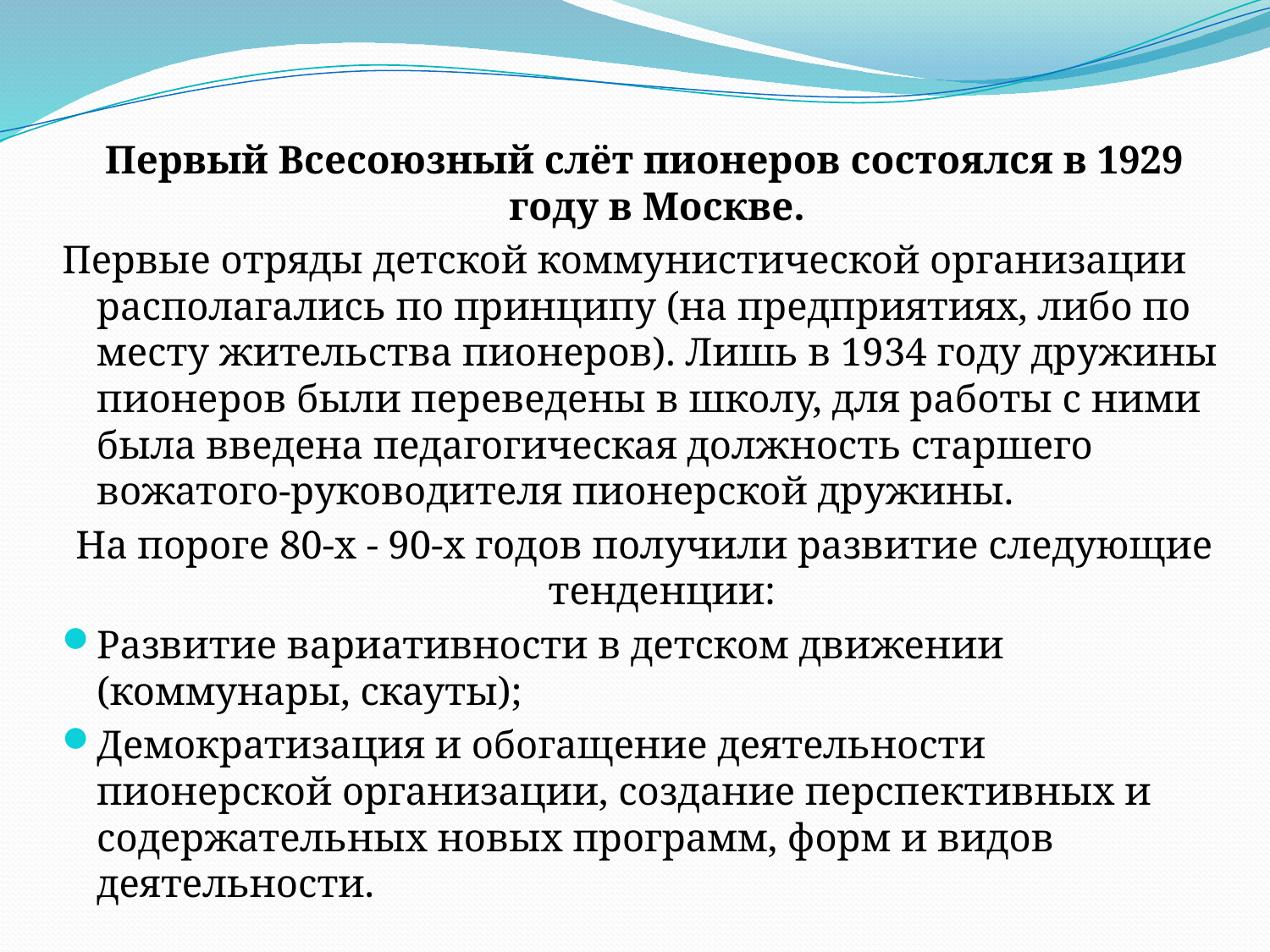

Первый Всесоюзный слёт пионеров состоялся в 1929 году в Москве.
Первые отряды детской коммунистической организации располагались по принципу (на предприятиях, либо по месту жительства пионеров). Лишь в 1934 году дружины пионеров были переведены в школу, для работы с ними была введена педагогическая должность старшего вожатого-руководителя пионерской дружины.
На пороге 80-х - 90-х годов получили развитие следующие тенденции:
Развитие вариативности в детском движении (коммунары, скауты);
Демократизация и обогащение деятельности пионерской организации, создание перспективных и содержательных новых программ, форм и видов деятельности.